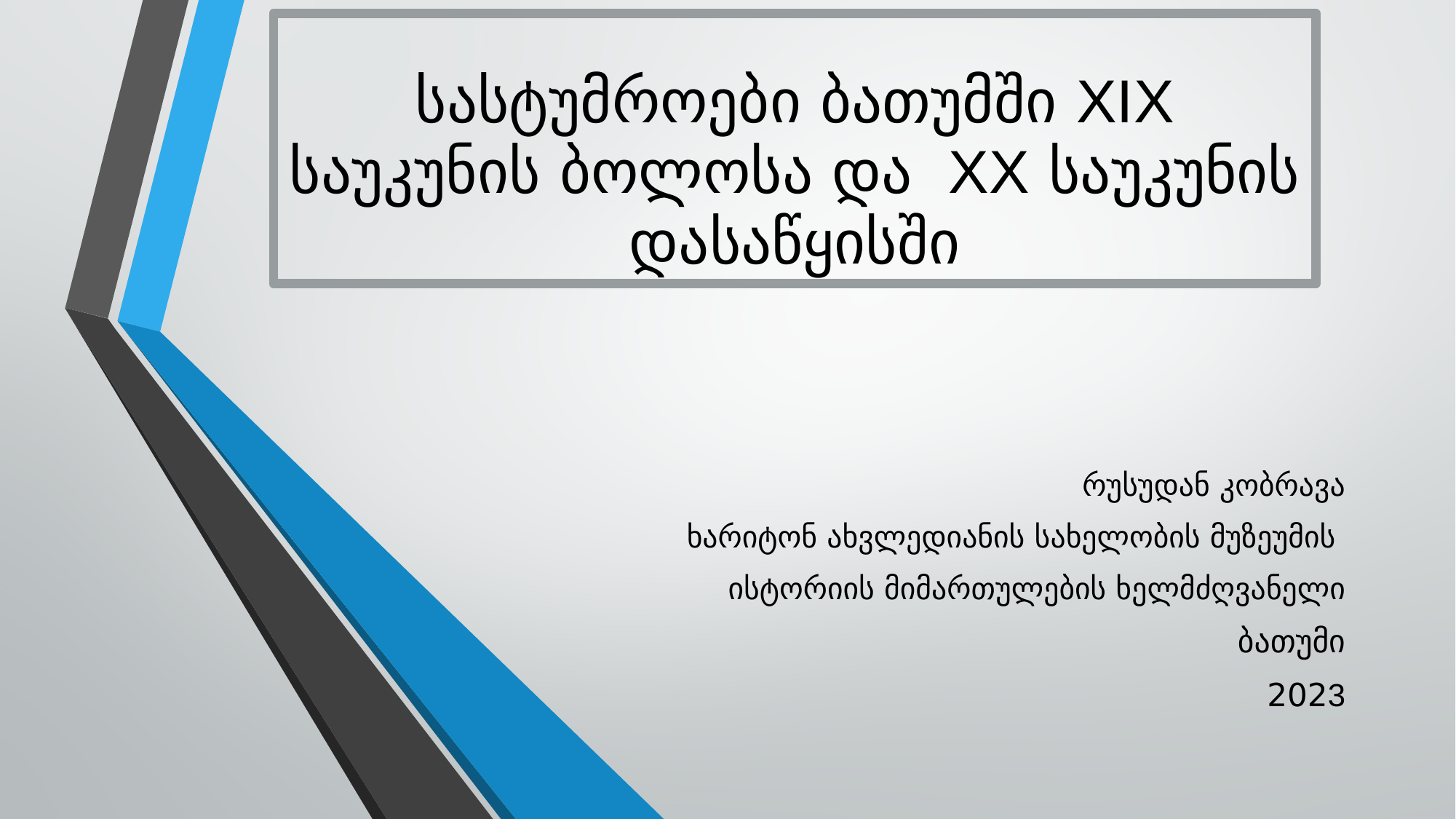

# სასტუმროები ბათუმში XIX საუკუნის ბოლოსა და  XX საუკუნის დასაწყისში
                                                               რუსუდან კობრავა
                             ხარიტონ ახვლედიანის სახელობის მუზეუმის
                                 ისტორიის მიმართულების ხელმძღვანელი
                                                    ბათუმი
                                                                  2023